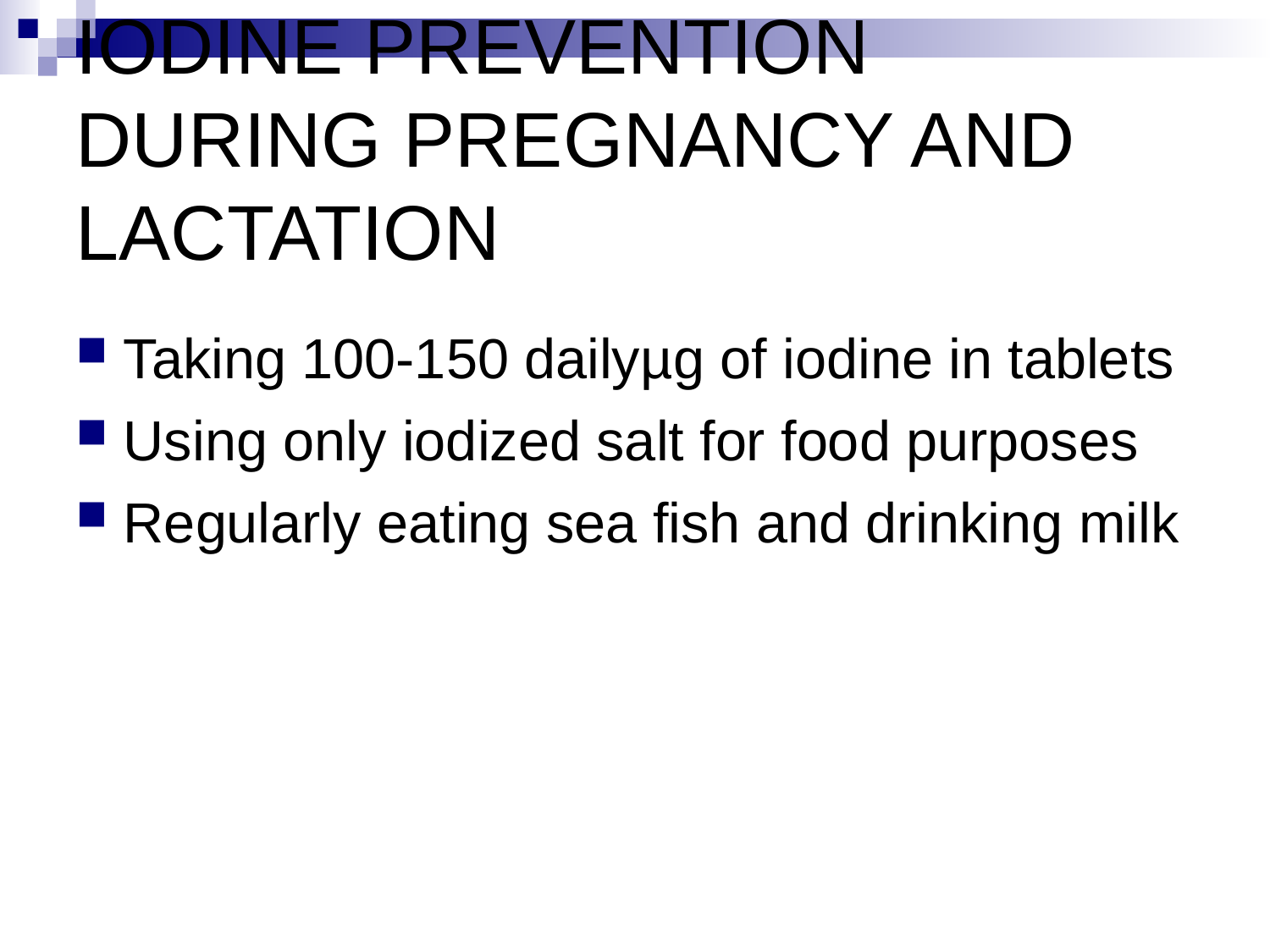

IODINE PREVENTION DURING PREGNANCY AND LACTATION
Taking 100-150 dailyµg of iodine in tablets
Using only iodized salt for food purposes
Regularly eating sea fish and drinking milk